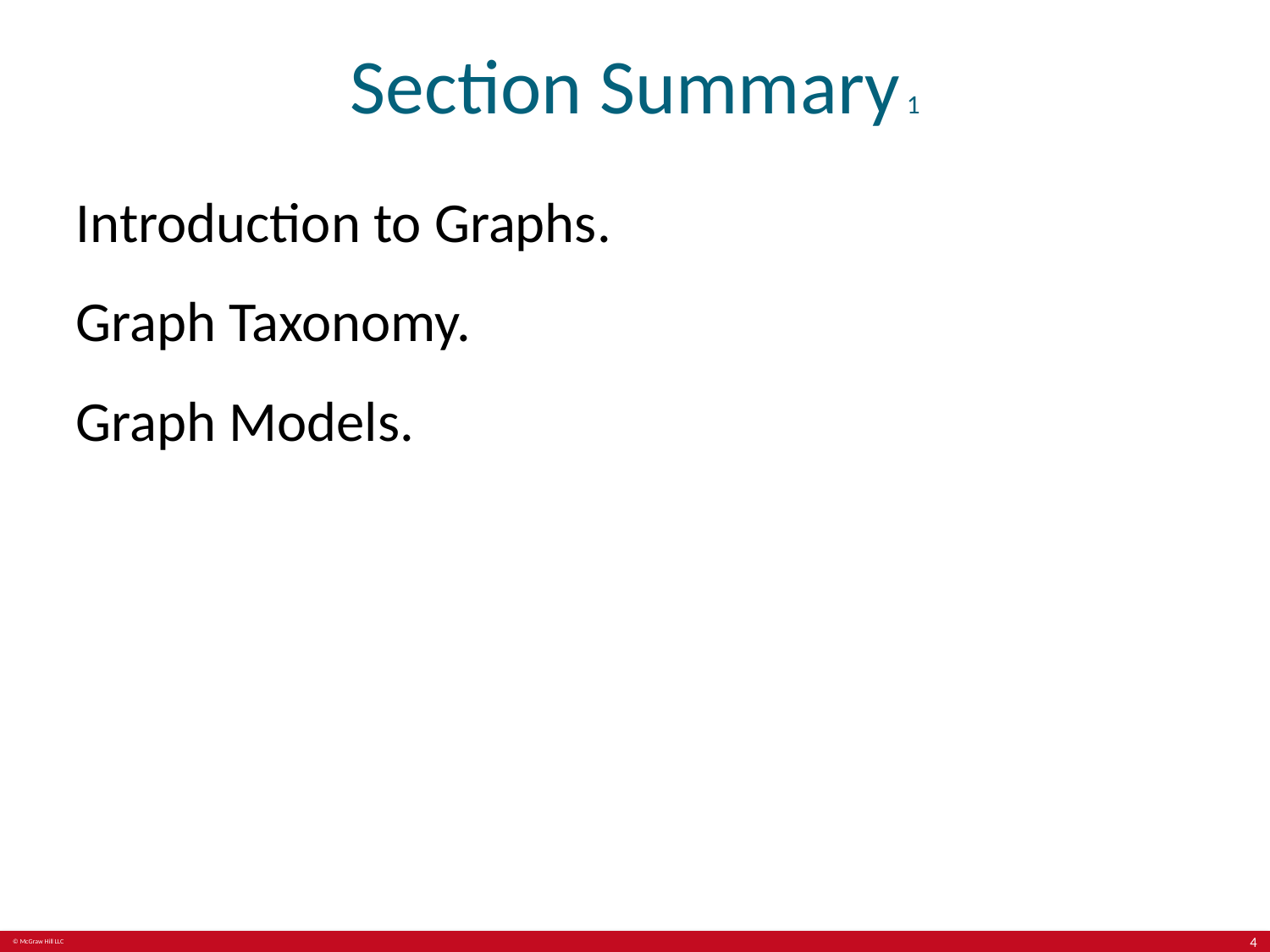

# Section Summary 1
Introduction to Graphs.
Graph Taxonomy.
Graph Models.
4